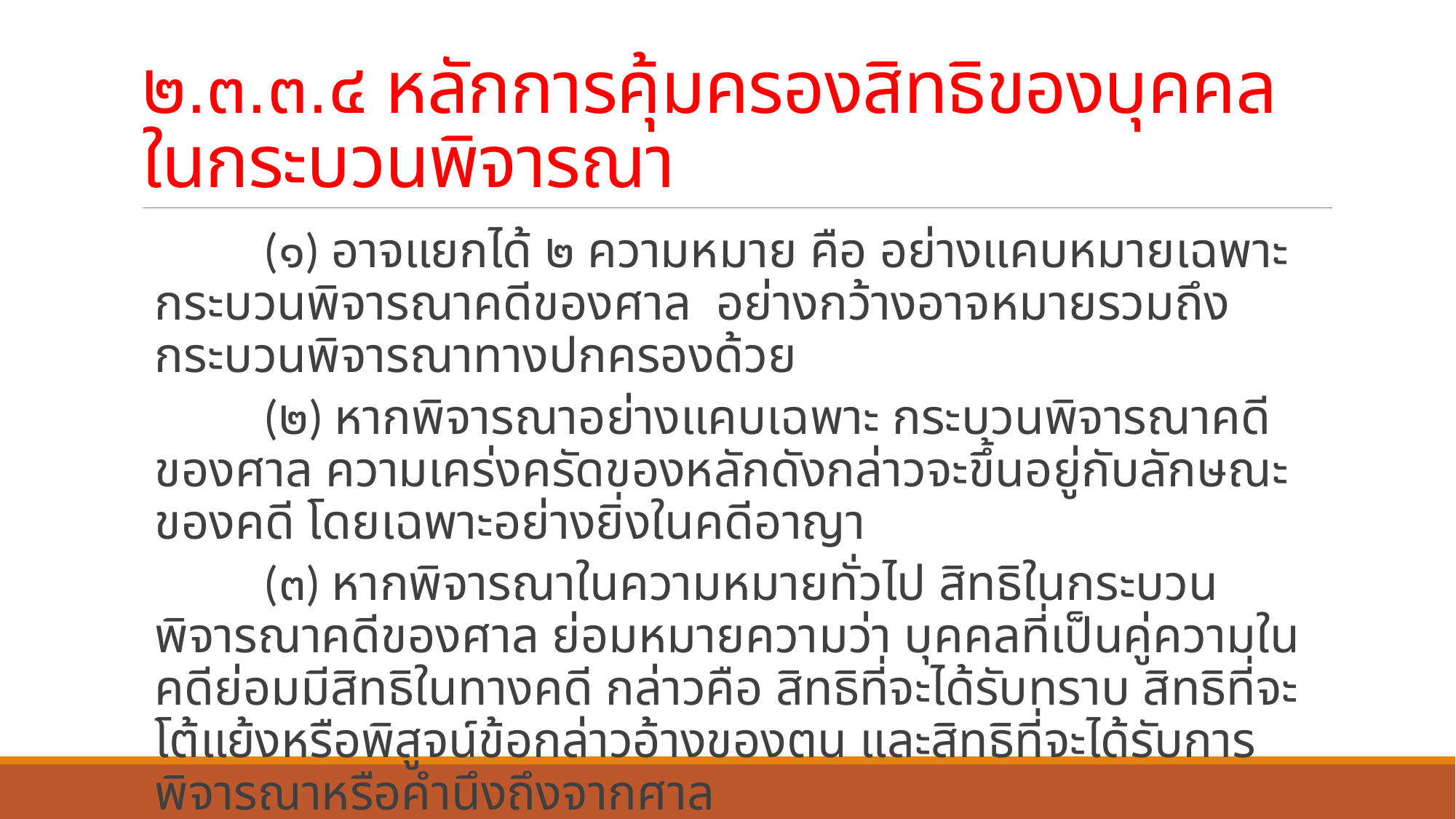

# ๒.๓.๓.๔ หลักการคุ้มครองสิทธิของบุคคลในกระบวนพิจารณา
	(๑) อาจแยกได้ ๒ ความหมาย คือ อย่างแคบหมายเฉพาะกระบวนพิจารณาคดีของศาล  อย่างกว้างอาจหมายรวมถึงกระบวนพิจารณาทางปกครองด้วย
	(๒) หากพิจารณาอย่างแคบเฉพาะ กระบวนพิจารณาคดีของศาล ความเคร่งครัดของหลักดังกล่าวจะขึ้นอยู่กับลักษณะของคดี โดยเฉพาะอย่างยิ่งในคดีอาญา
	(๓) หากพิจารณาในความหมายทั่วไป สิทธิในกระบวนพิจารณาคดีของศาล ย่อมหมายความว่า บุคคลที่เป็นคู่ความในคดีย่อมมีสิทธิในทางคดี กล่าวคือ สิทธิที่จะได้รับทราบ สิทธิที่จะโต้แย้งหรือพิสูจน์ข้อกล่าวอ้างของตน และสิทธิที่จะได้รับการพิจารณาหรือคำนึงถึงจากศาล